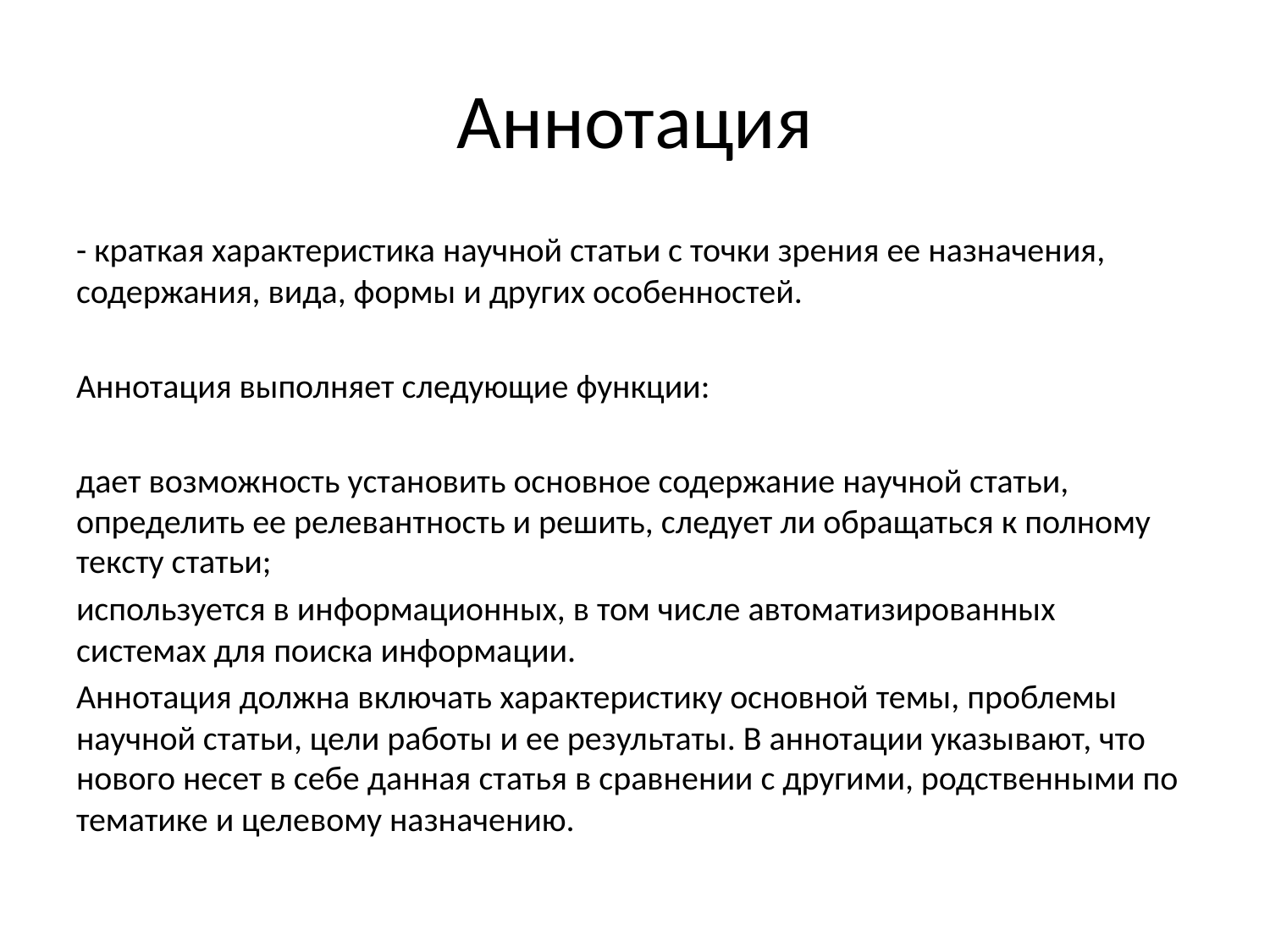

# Аннотация
- краткая характеристика научной статьи с точки зрения ее назначения, содержания, вида, формы и других особенностей.

Аннотация выполняет следующие функции:

дает возможность установить основное содержание научной статьи, определить ее релевантность и решить, следует ли обращаться к полному тексту статьи;
используется в информационных, в том числе автоматизированных системах для поиска информации.
Аннотация должна включать характеристику основной темы, проблемы научной статьи, цели работы и ее результаты. В аннотации указывают, что нового несет в себе данная статья в сравнении с другими, родственными по тематике и целевому назначению.